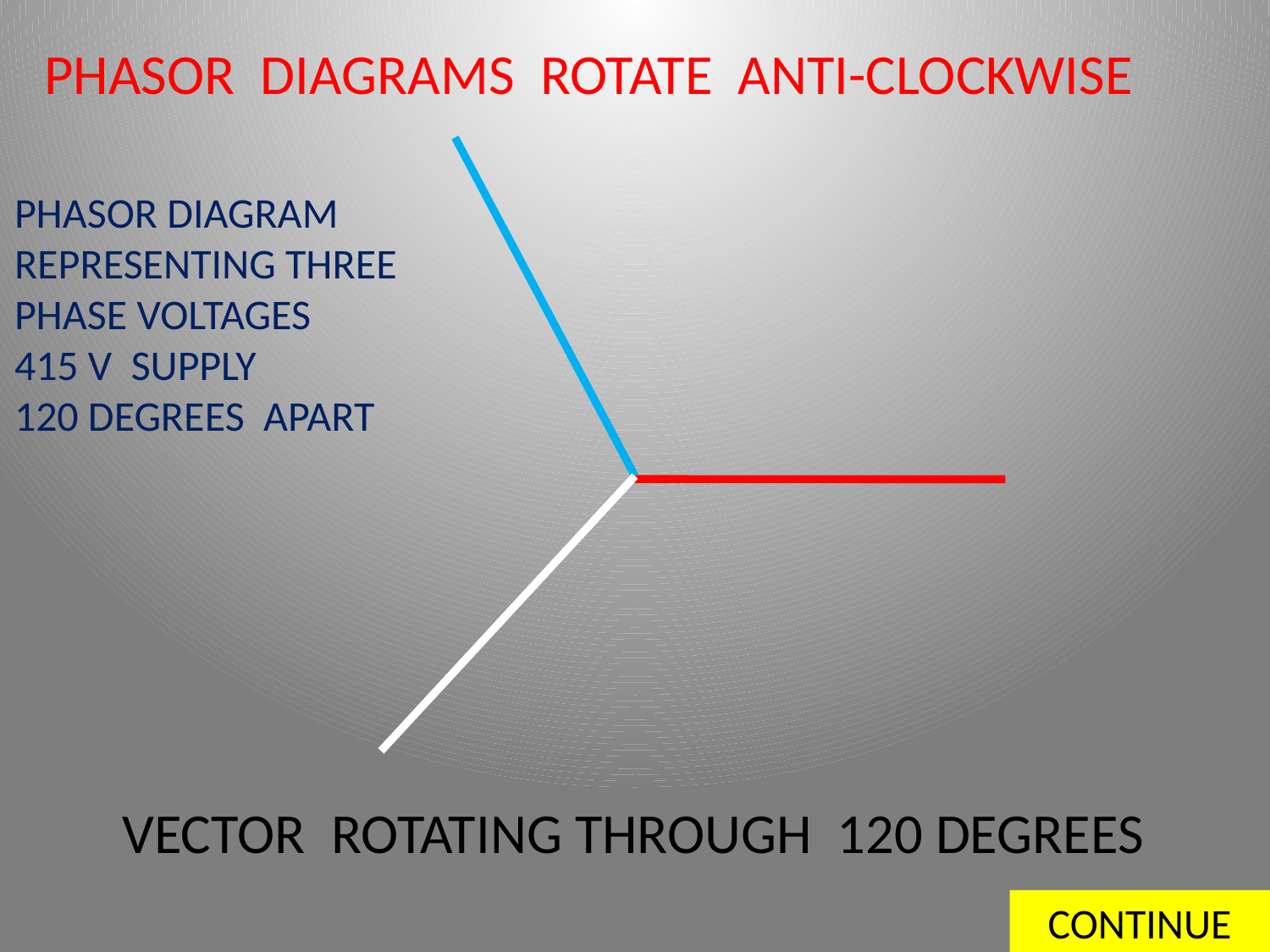

PHASOR  DIAGRAMS  ROTATE  ANTI-CLOCKWISE

### Chart

| Category |
|---|
PHASOR DIAGRAM
REPRESENTING THREE
PHASE VOLTAGES
415 V  SUPPLY
120 DEGREES  APART
VECTOR  ROTATING THROUGH  120 DEGREES
CONTINUE